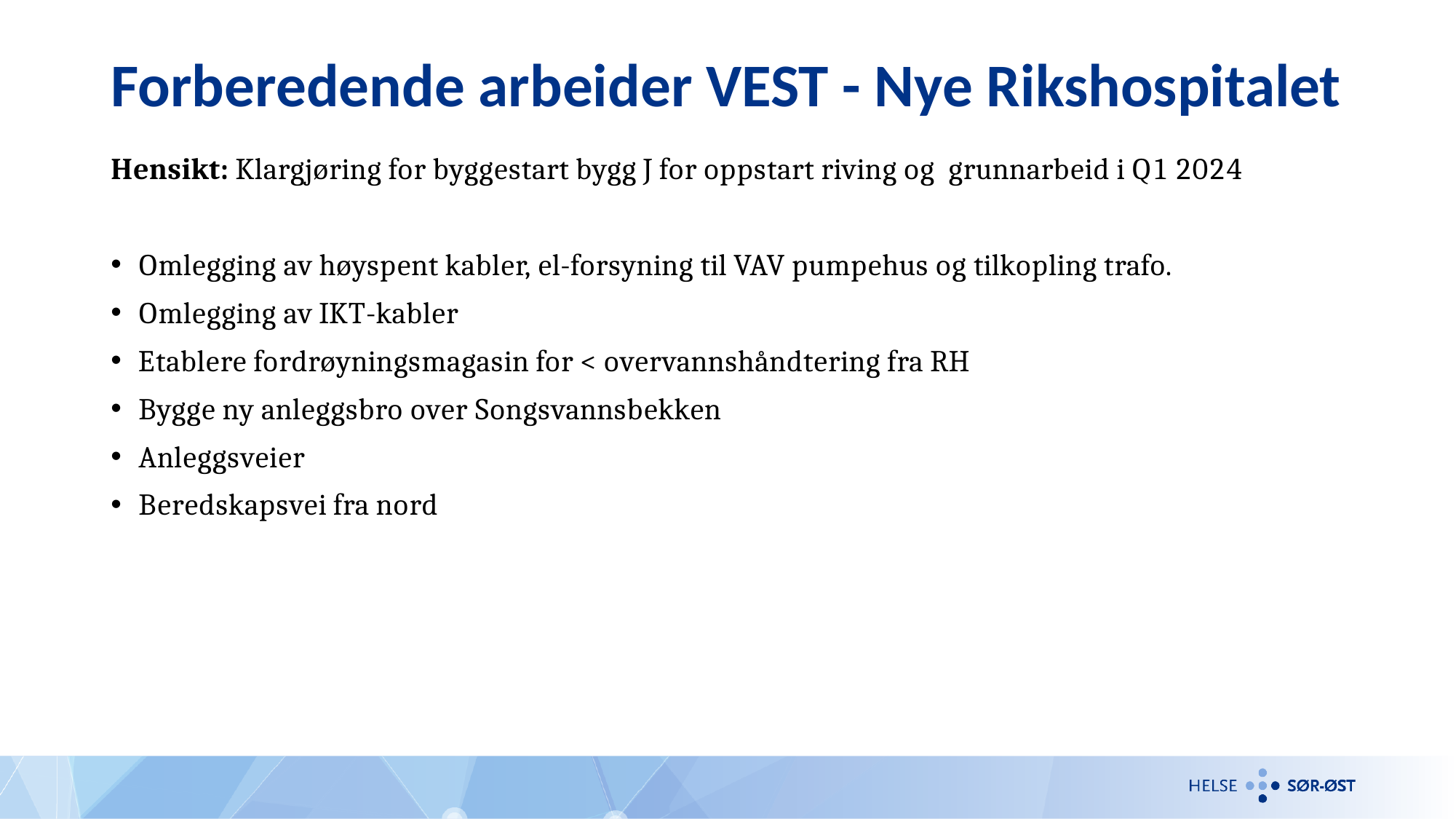

# Forberedende arbeider VEST - Nye Rikshospitalet
Hensikt: Klargjøring for byggestart bygg J for oppstart riving og  grunnarbeid i Q1 2024

Omlegging av høyspent kabler, el-forsyning til VAV pumpehus og tilkopling trafo.
Omlegging av IKT-kabler
Etablere fordrøyningsmagasin for < overvannshåndtering fra RH
Bygge ny anleggsbro over Songsvannsbekken
Anleggsveier
Beredskapsvei fra nord